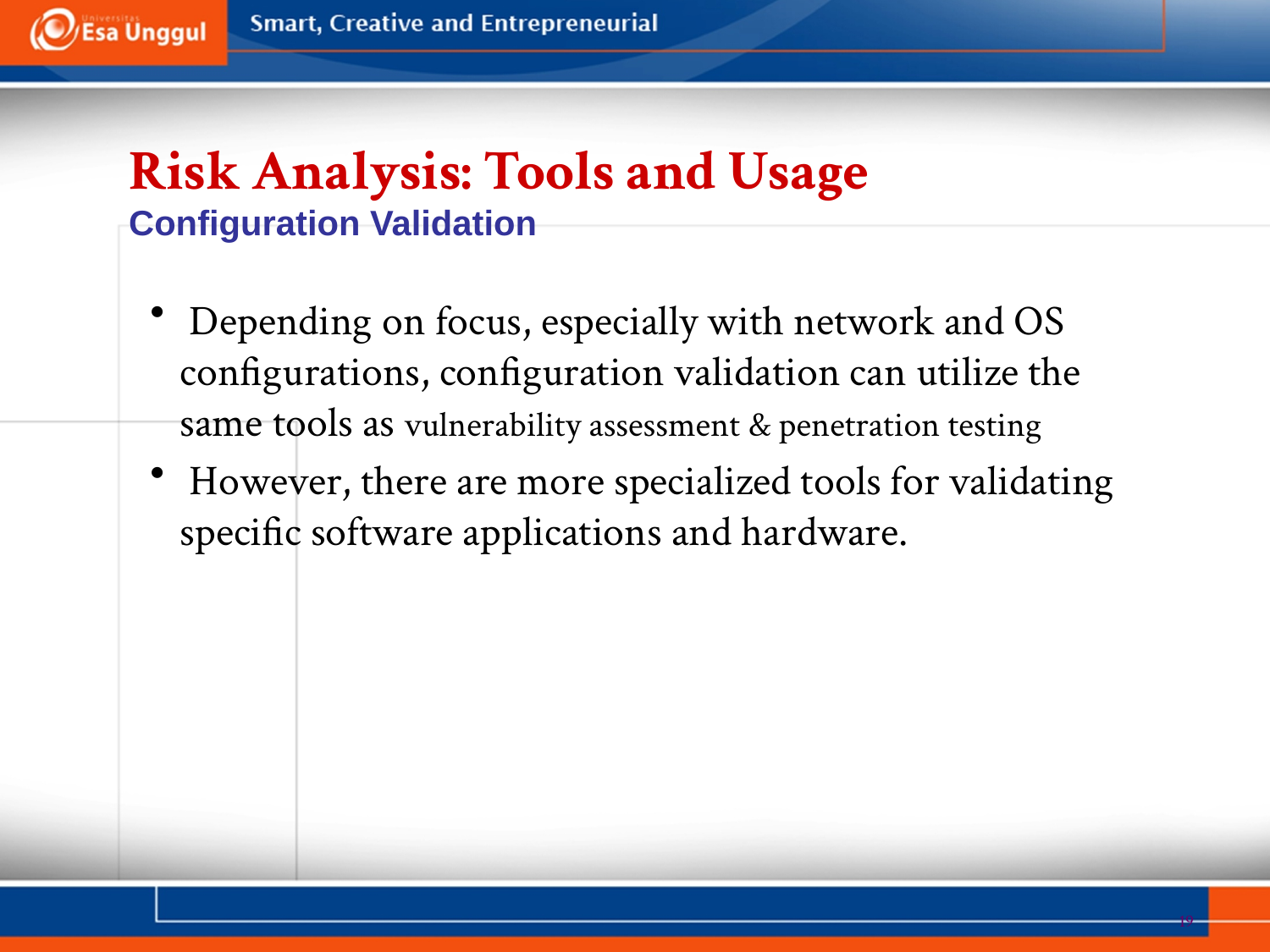

Risk Analysis: Tools and Usage
Configuration Validation
 Depending on focus, especially with network and OS configurations, configuration validation can utilize the same tools as vulnerability assessment & penetration testing
 However, there are more specialized tools for validating specific software applications and hardware.

19